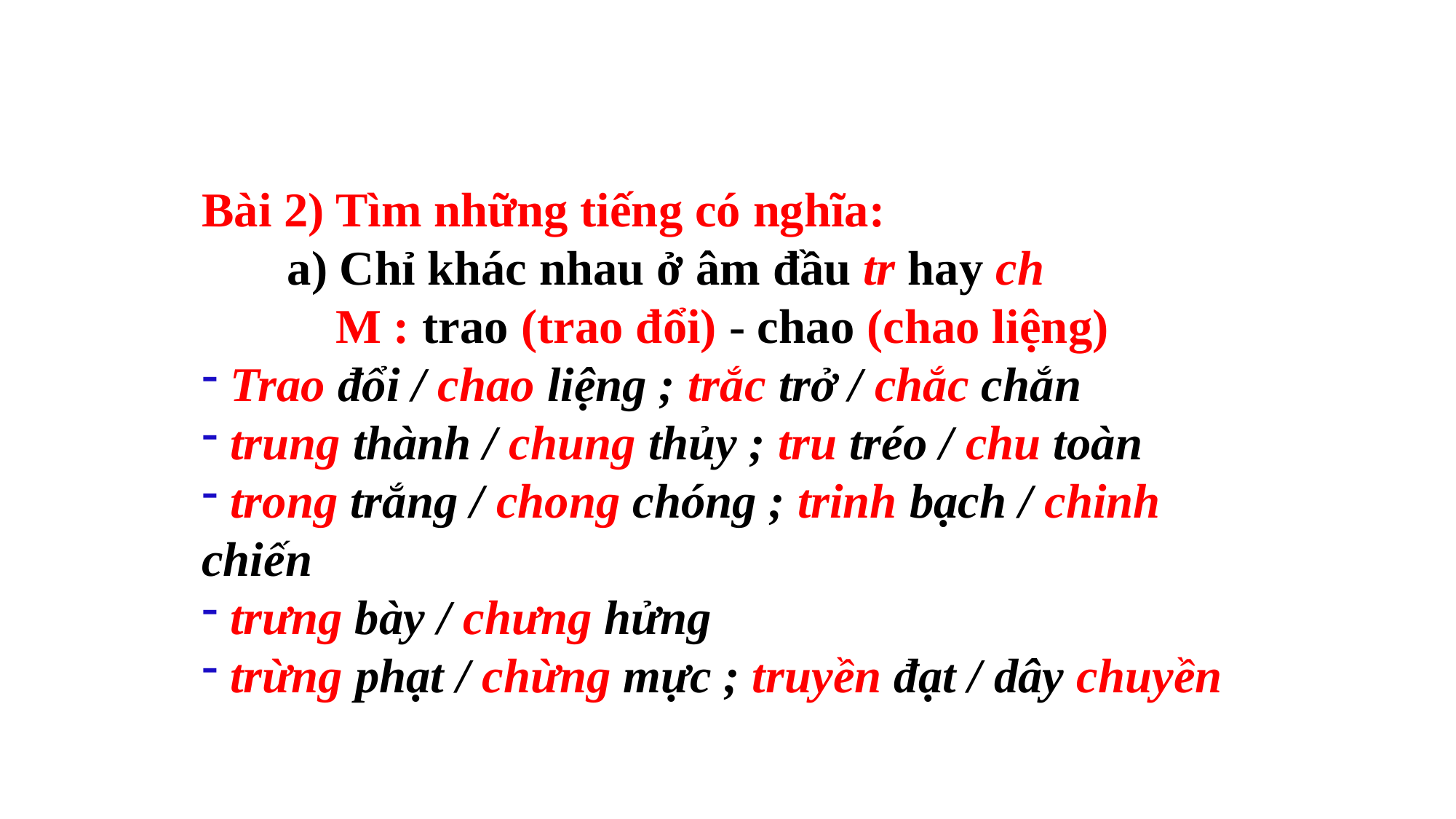

Bài 2) Tìm những tiếng có nghĩa:
       a) Chỉ khác nhau ở âm đầu tr hay ch
           M : trao (trao đổi) - chao (chao liệng)
 Trao đổi / chao liệng ; trắc trở / chắc chắn
 trung thành / chung thủy ; tru tréo / chu toàn
 trong trắng / chong chóng ; trinh bạch / chinh chiến
 trưng bày / chưng hửng
 trừng phạt / chừng mực ; truyền đạt / dây chuyền